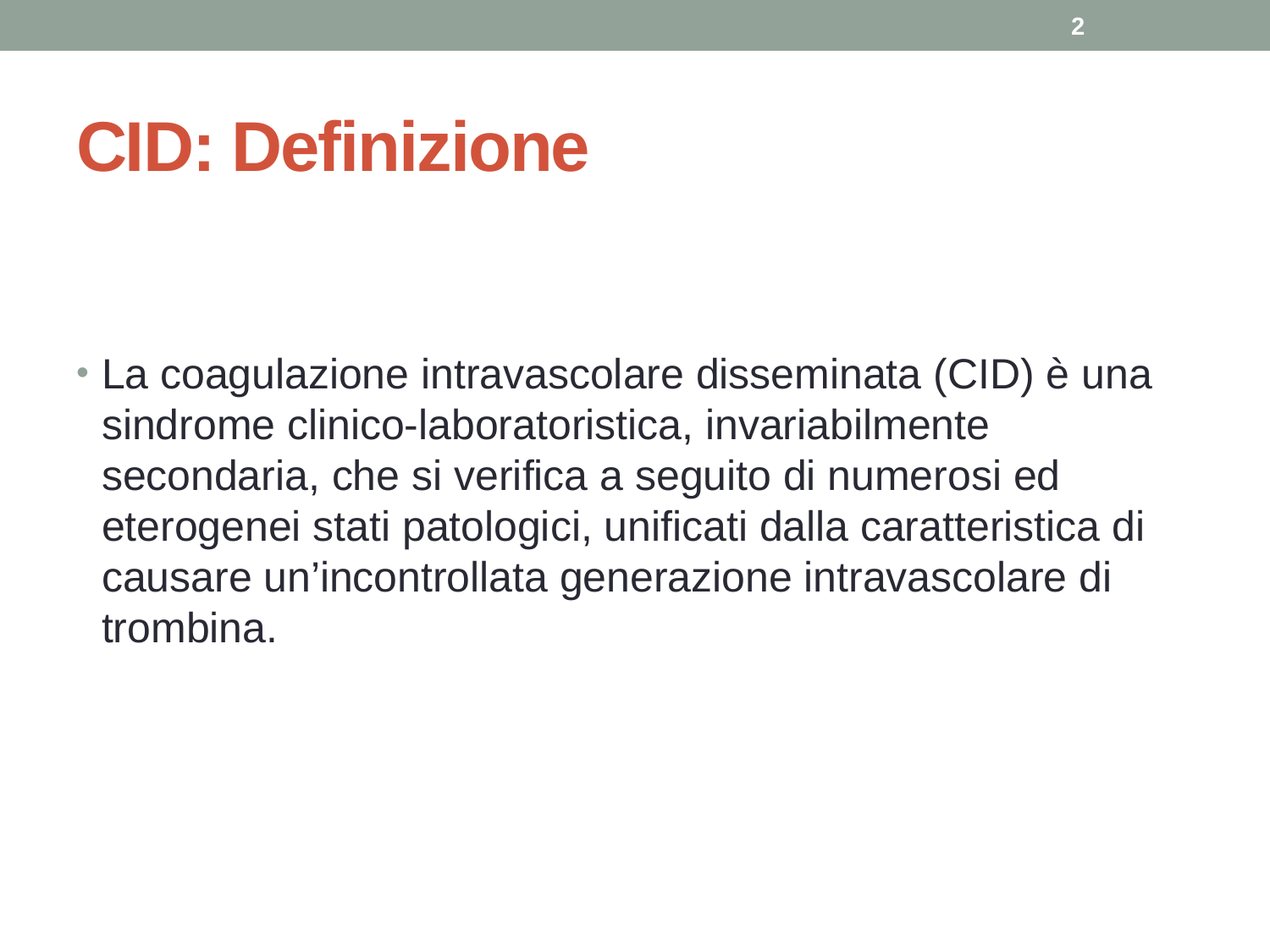

2
# CID: Definizione

La coagulazione intravascolare disseminata (CID) è una sindrome clinico-laboratoristica, invariabilmente secondaria, che si verifica a seguito di numerosi ed eterogenei stati patologici, unificati dalla caratteristica di causare un’incontrollata generazione intravascolare di trombina.